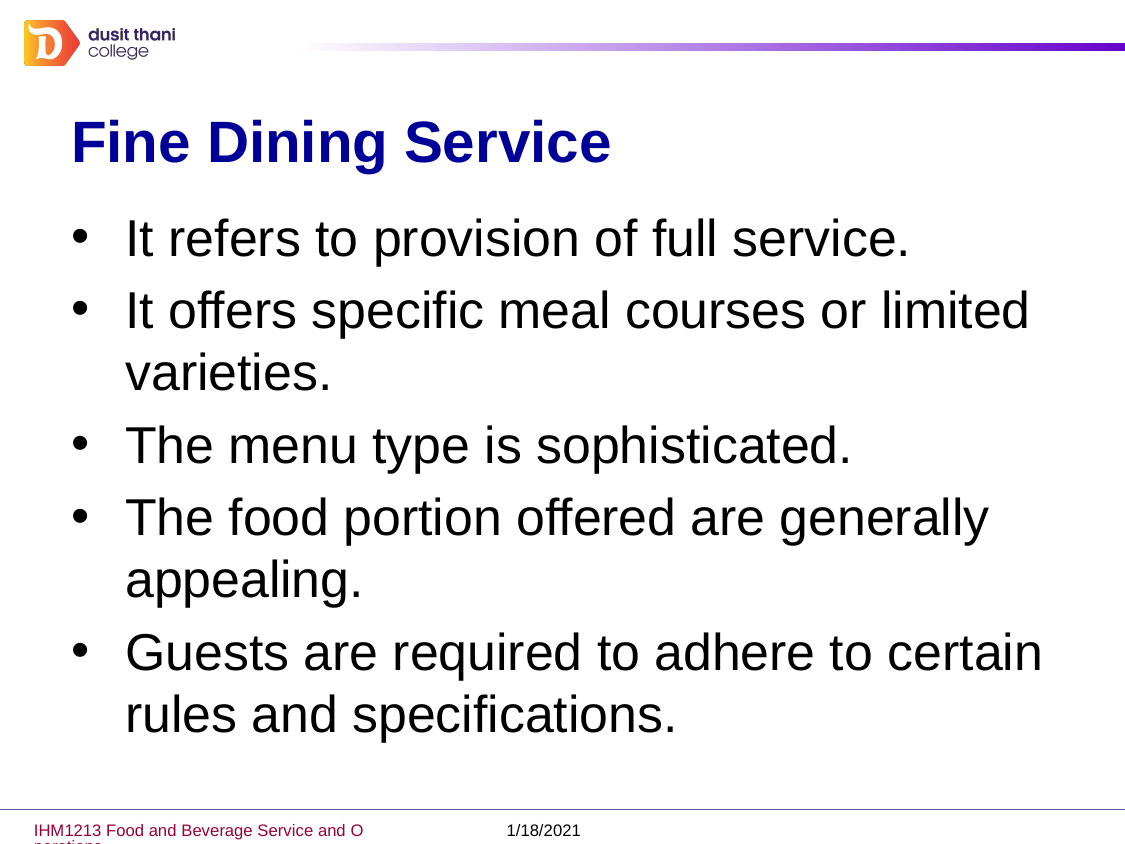

# Fine Dining Service
It refers to provision of full service.
It offers specific meal courses or limited varieties.
The menu type is sophisticated.
The food portion offered are generally appealing.
Guests are required to adhere to certain rules and specifications.
IHM1213 Food and Beverage Service and Operations
1/18/2021